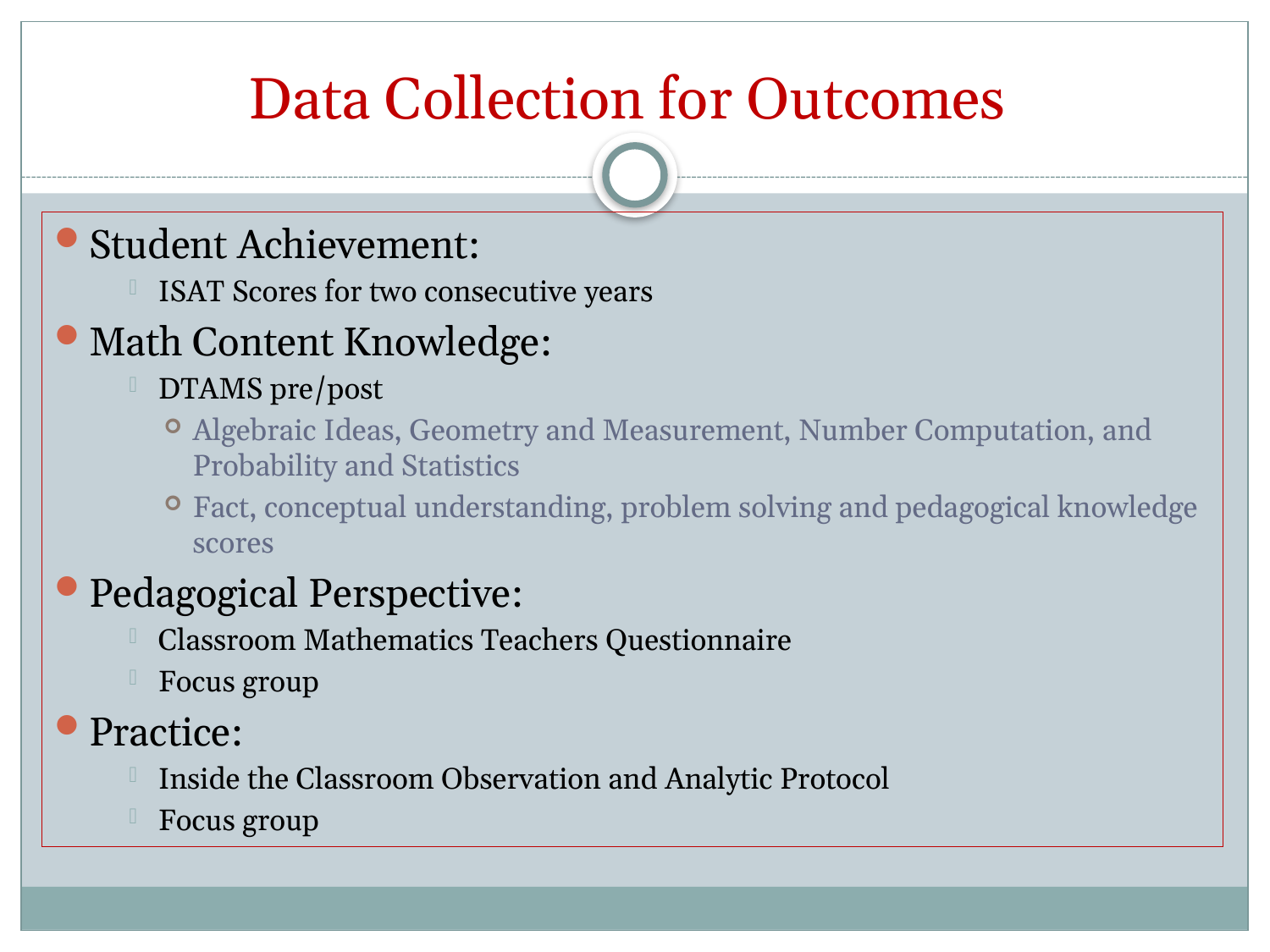

# Data Collection for Outcomes
Student Achievement:
ISAT Scores for two consecutive years
Math Content Knowledge:
DTAMS pre/post
Algebraic Ideas, Geometry and Measurement, Number Computation, and Probability and Statistics
Fact, conceptual understanding, problem solving and pedagogical knowledge scores
Pedagogical Perspective:
Classroom Mathematics Teachers Questionnaire
Focus group
Practice:
Inside the Classroom Observation and Analytic Protocol
Focus group